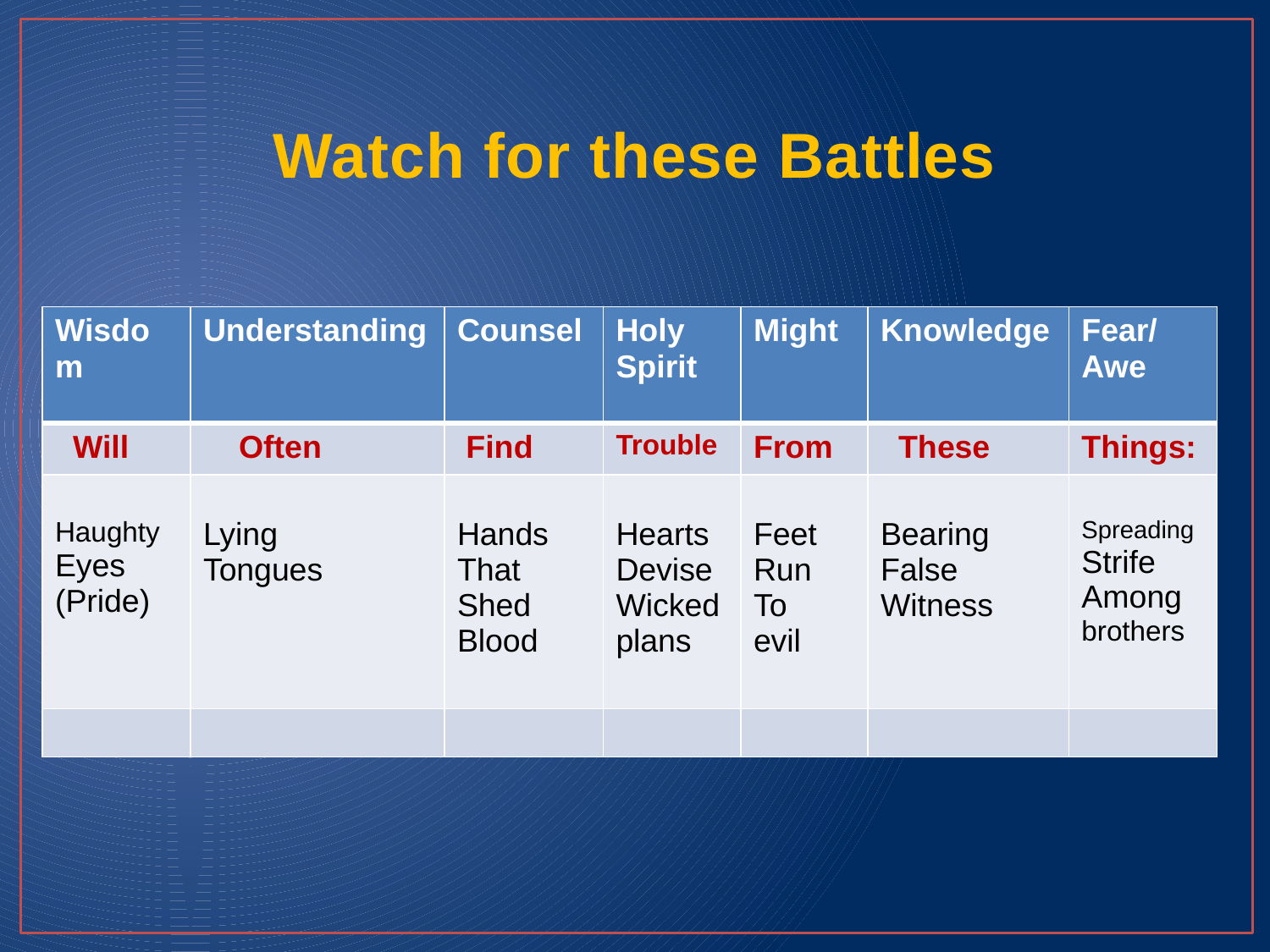

# Watch for these Battles
| Wisdom | Understanding | Counsel | Holy Spirit | Might | Knowledge | Fear/ Awe |
| --- | --- | --- | --- | --- | --- | --- |
| Will | Often | Find | Trouble | From | These | Things: |
| Haughty Eyes (Pride) | Lying Tongues | Hands That Shed Blood | Hearts Devise Wicked plans | Feet Run To evil | Bearing False Witness | Spreading Strife Among brothers |
|  |  |  |  |  |  |  |